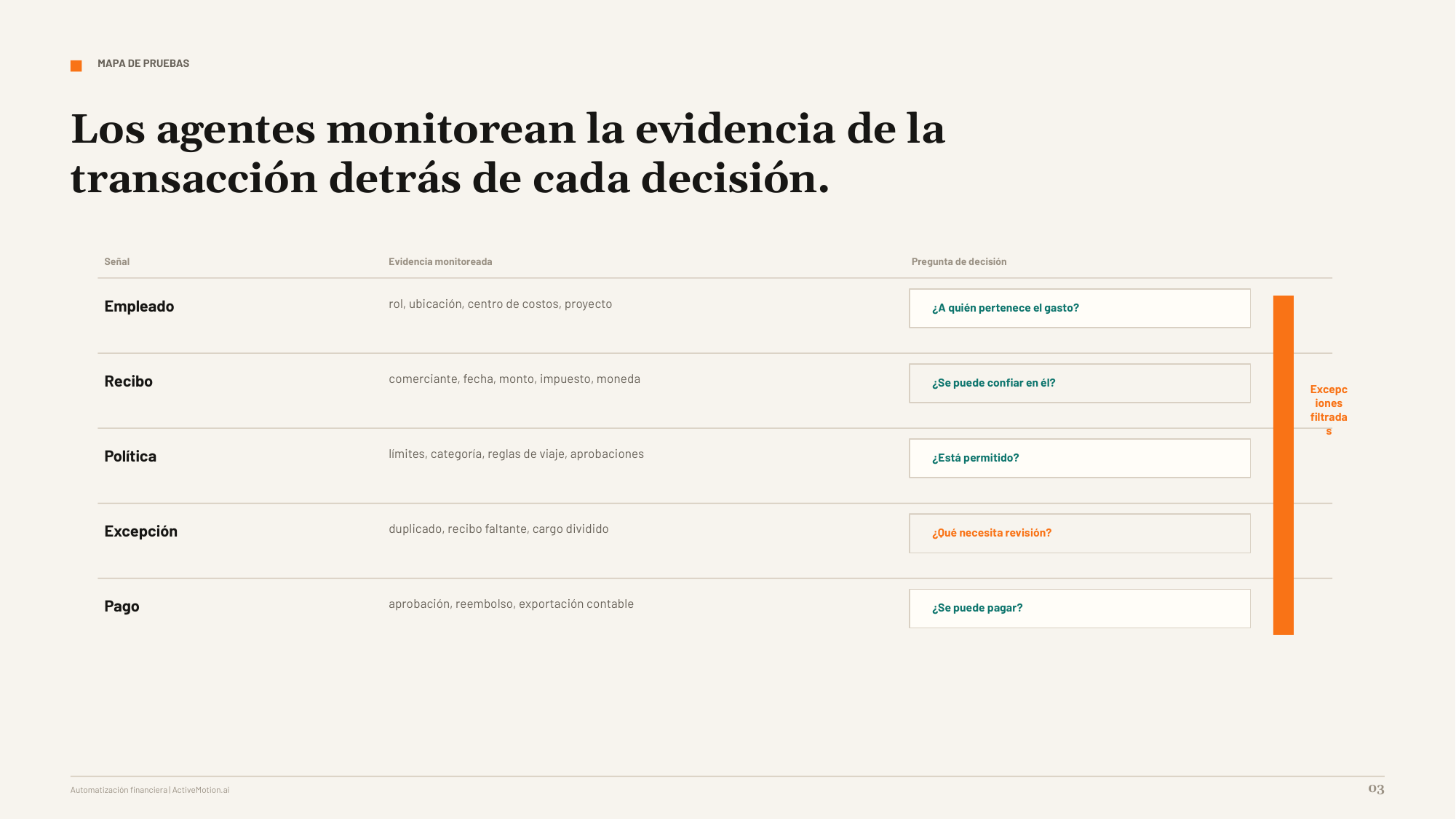

MAPA DE PRUEBAS

Los agentes monitorean la evidencia de la transacción detrás de cada decisión.
Señal
Evidencia monitoreada
Pregunta de decisión

Empleado
rol, ubicación, centro de costos, proyecto

¿A quién pertenece el gasto?

Recibo
comerciante, fecha, monto, impuesto, moneda
¿Se puede confiar en él?
Excepciones filtradas

Política
límites, categoría, reglas de viaje, aprobaciones
¿Está permitido?

Excepción
duplicado, recibo faltante, cargo dividido
¿Qué necesita revisión?

Pago
aprobación, reembolso, exportación contable
¿Se puede pagar?

03
Automatización financiera | ActiveMotion.ai